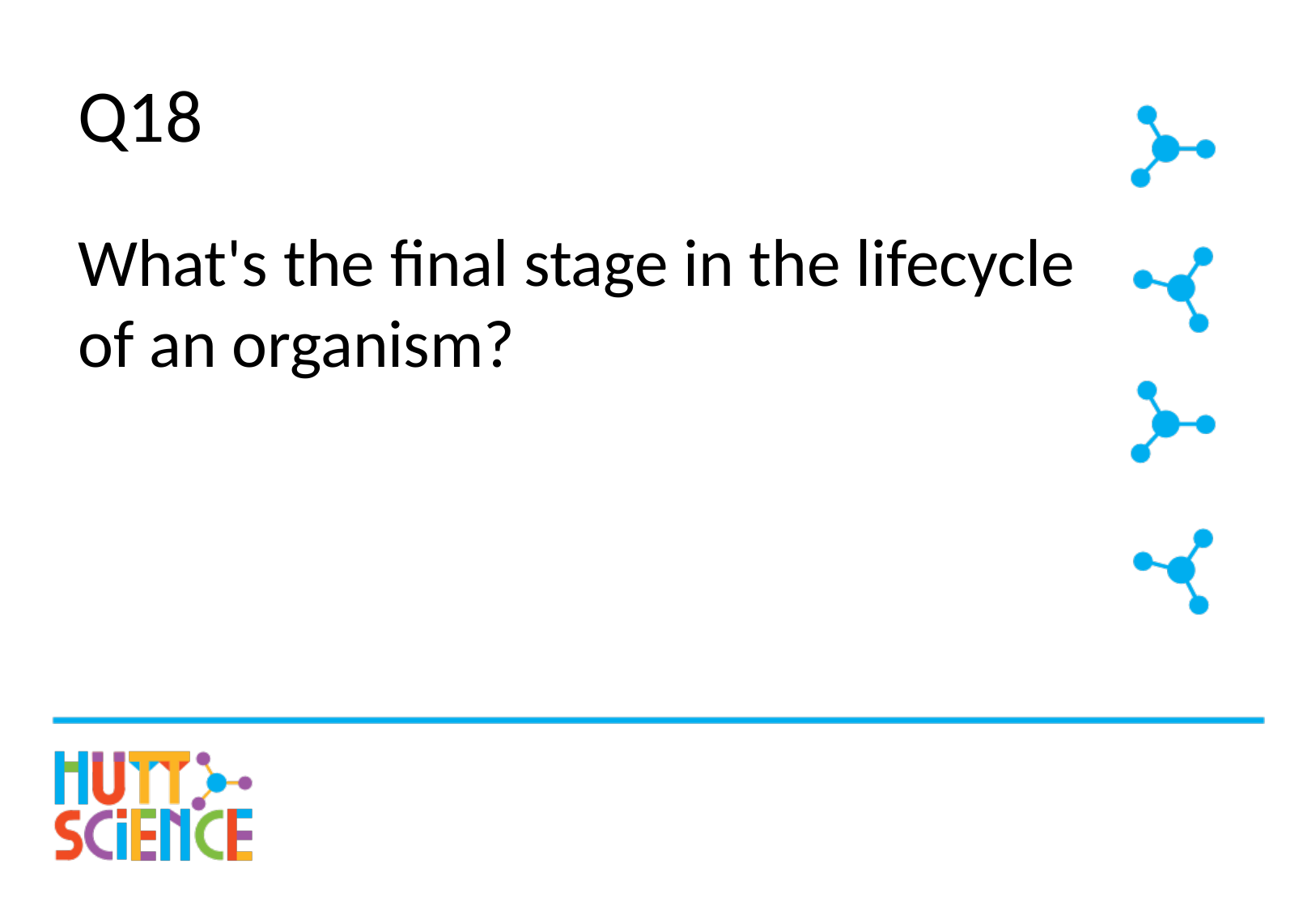

# Q18
What's the final stage in the lifecycle of an organism?